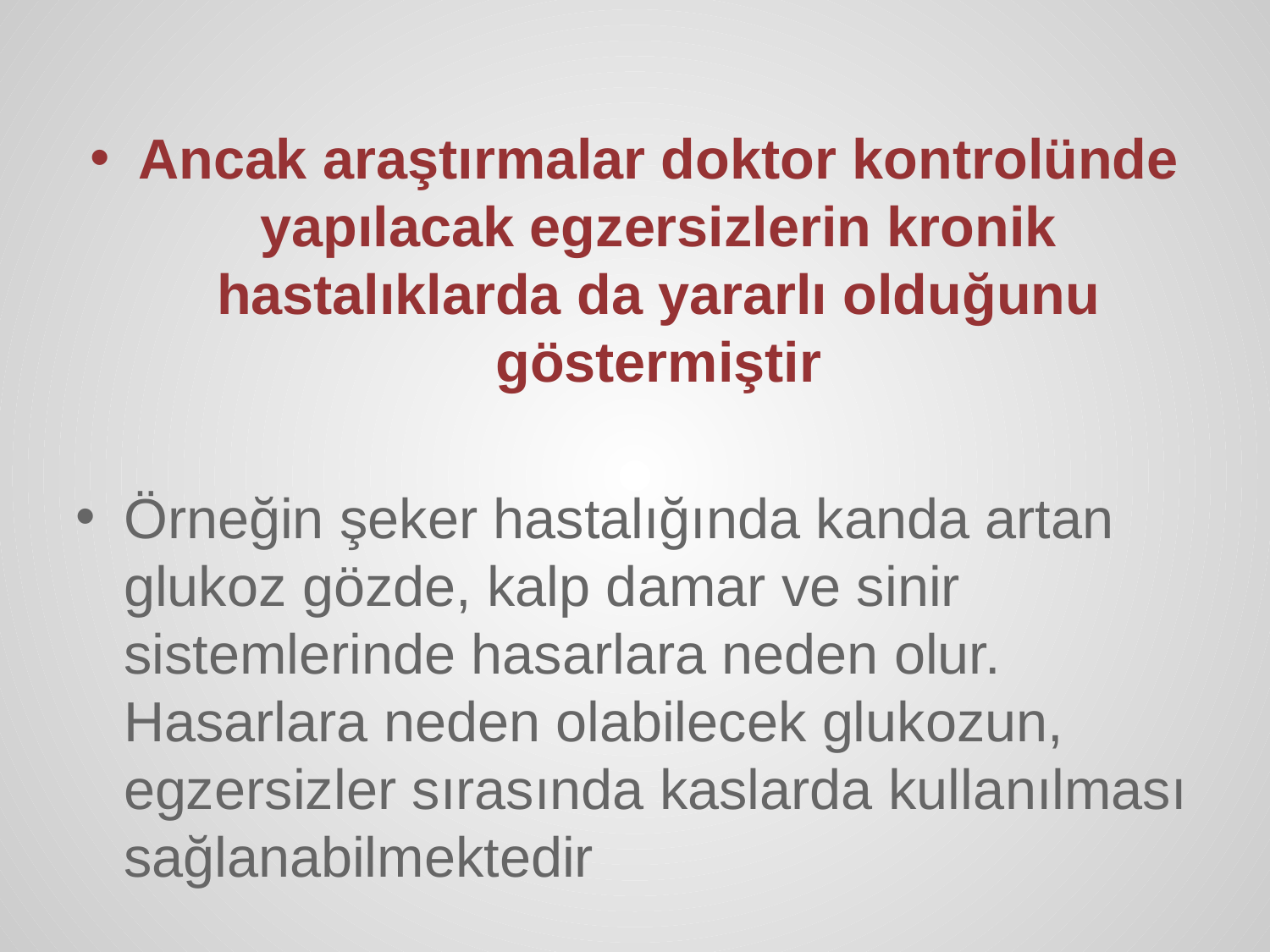

Ancak araştırmalar doktor kontrolünde yapılacak egzersizlerin kronik hastalıklarda da yararlı olduğunu göstermiştir

Örneğin şeker hastalığında kanda artan glukoz gözde, kalp damar ve sinir sistemlerinde hasarlara neden olur. Hasarlara neden olabilecek glukozun, egzersizler sırasında kaslarda kulla­nılması sağlanabilmektedir